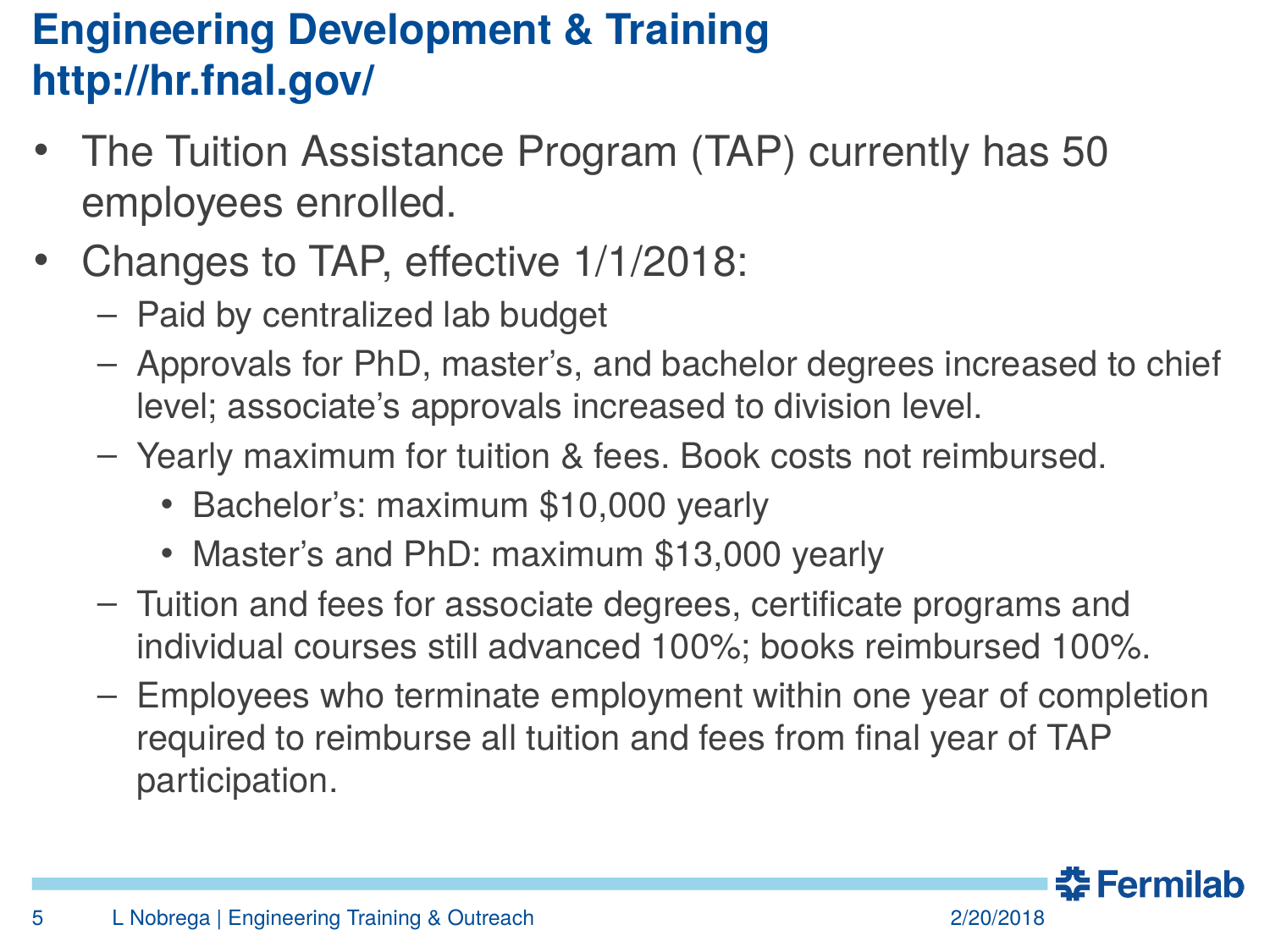

# Engineering Development & Training http://hr.fnal.gov/
The Tuition Assistance Program (TAP) currently has 50 employees enrolled.
Changes to TAP, effective 1/1/2018:
Paid by centralized lab budget
Approvals for PhD, master’s, and bachelor degrees increased to chief level; associate’s approvals increased to division level.
Yearly maximum for tuition & fees. Book costs not reimbursed.
Bachelor’s: maximum $10,000 yearly
Master’s and PhD: maximum $13,000 yearly
Tuition and fees for associate degrees, certificate programs and individual courses still advanced 100%; books reimbursed 100%.
Employees who terminate employment within one year of completion required to reimburse all tuition and fees from final year of TAP participation.

5
L Nobrega | Engineering Training & Outreach
2/20/2018